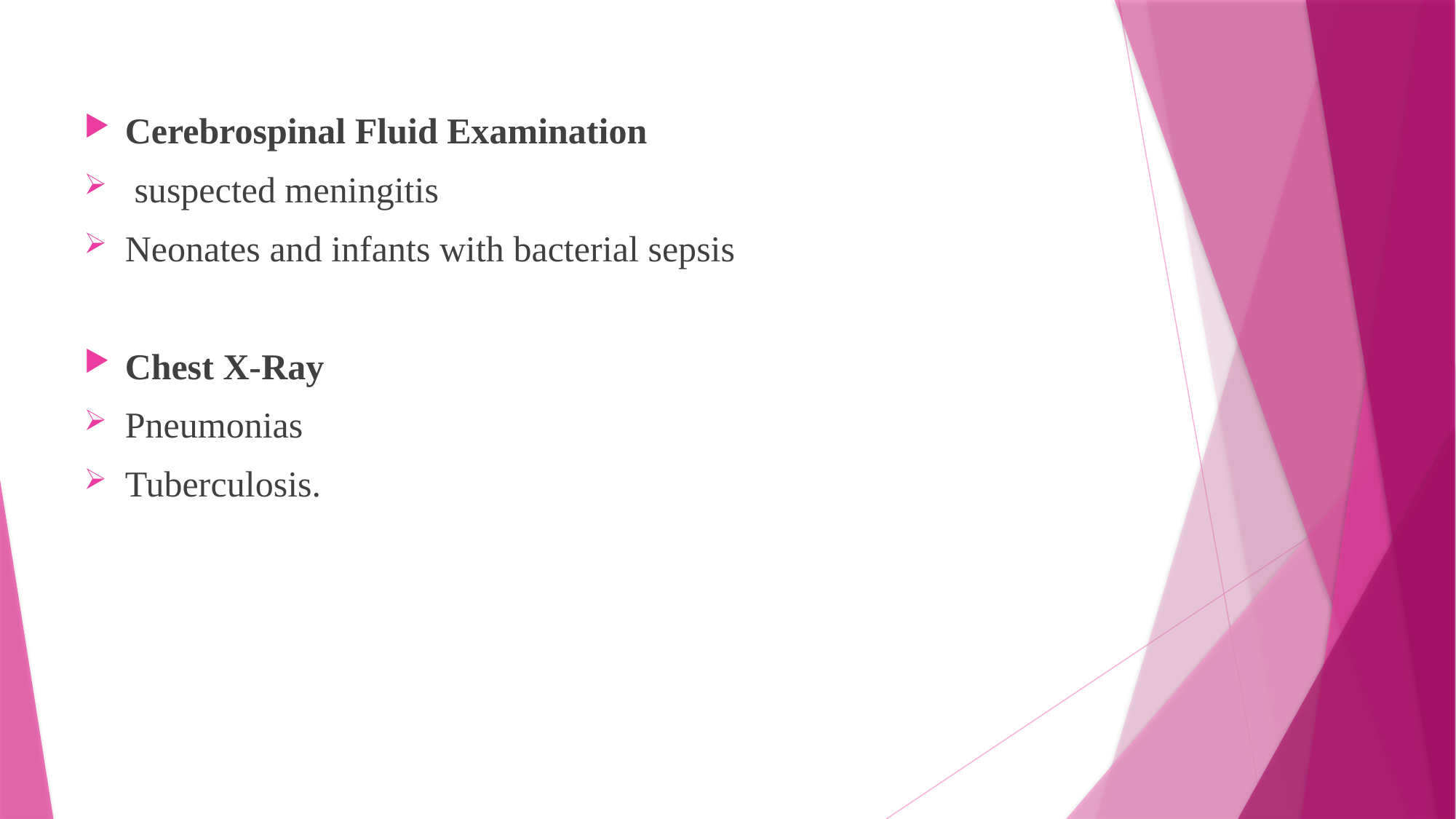

Cerebrospinal Fluid Examination
 suspected meningitis
Neonates and infants with bacterial sepsis

Chest X-Ray
Pneumonias
Tuberculosis.